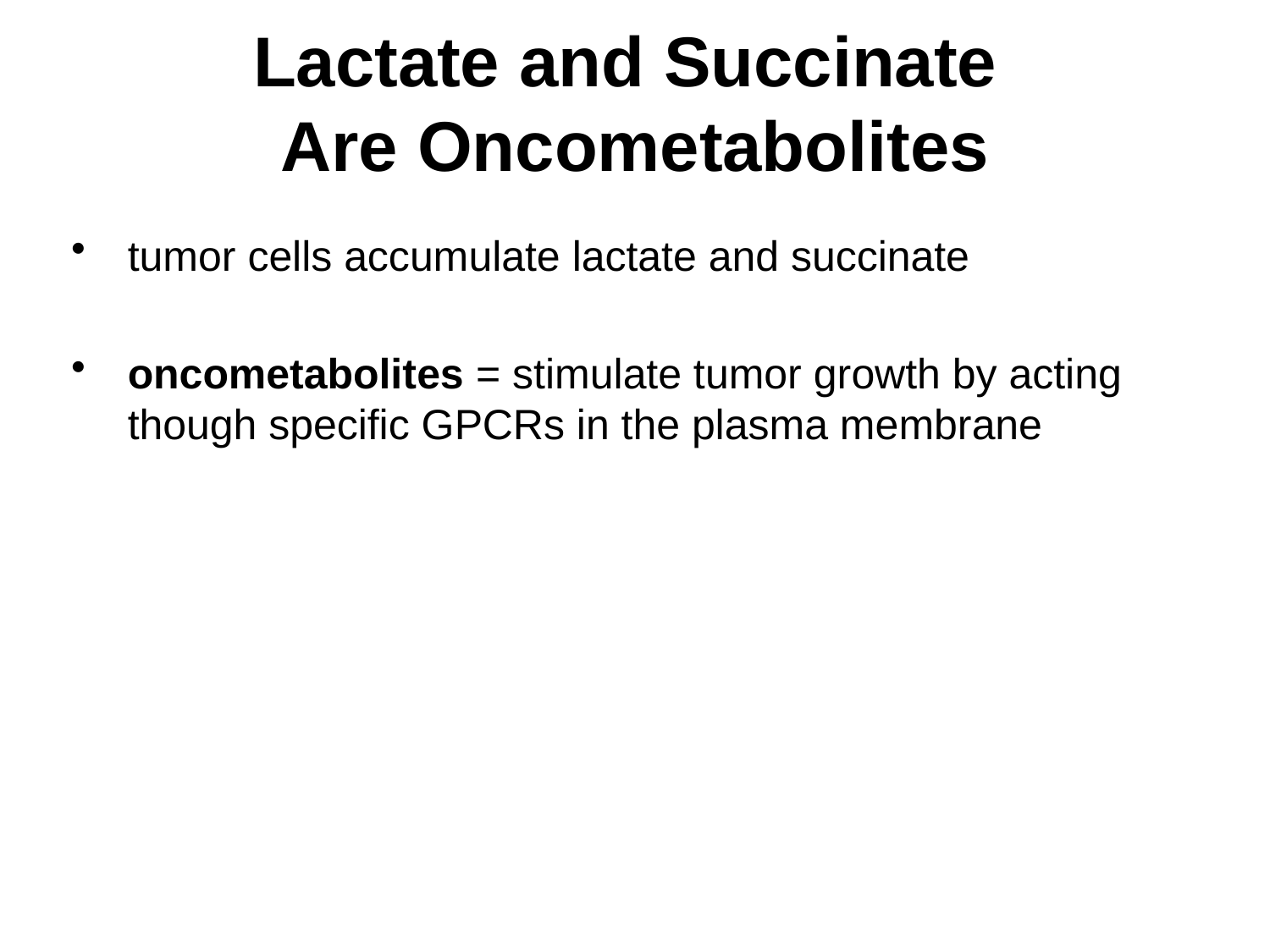

# Lactate and Succinate Are Oncometabolites
tumor cells accumulate lactate and succinate

oncometabolites = stimulate tumor growth by acting though specific GPCRs in the plasma membrane